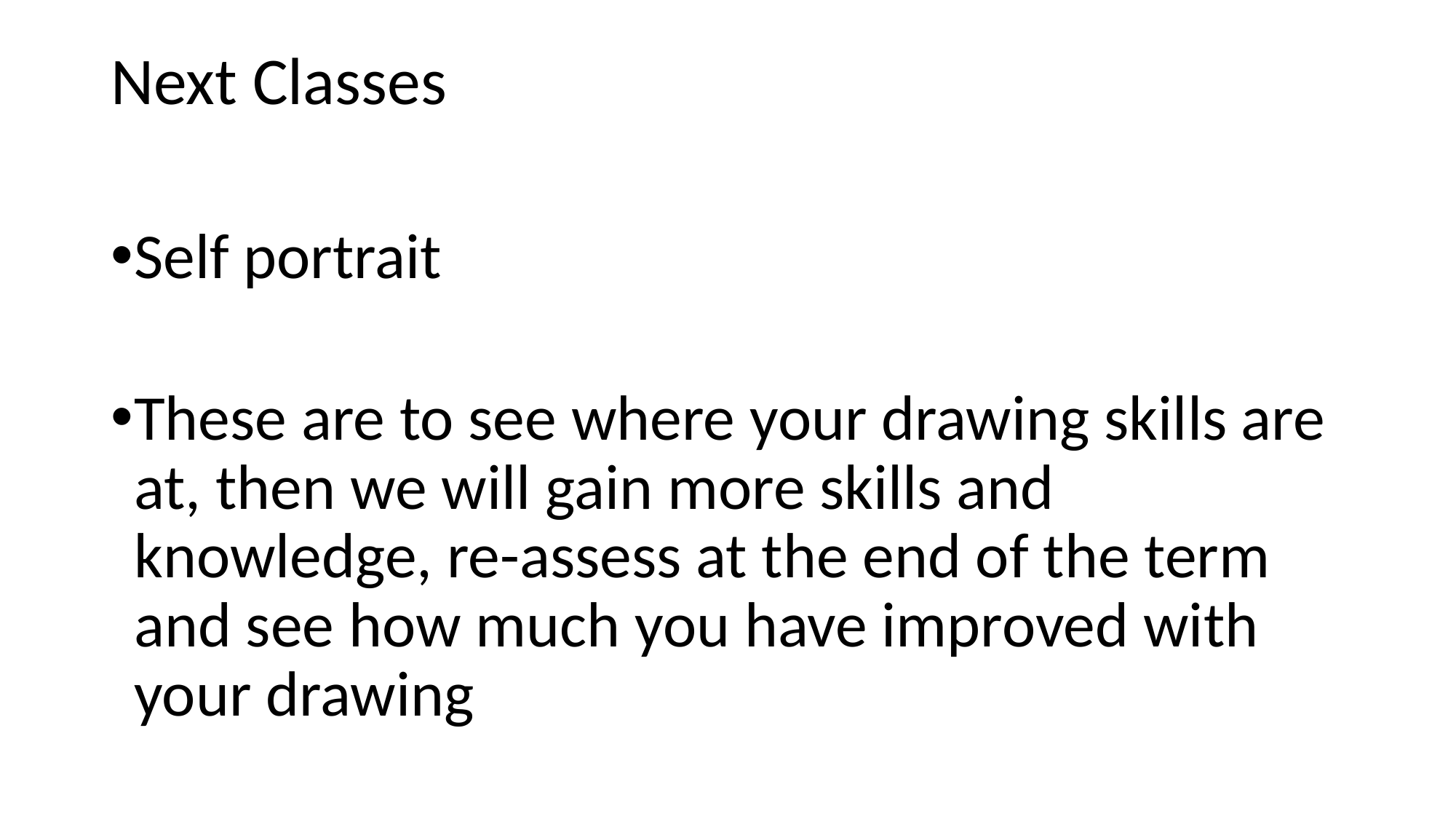

# Next Classes
Self portrait

These are to see where your drawing skills are at, then we will gain more skills and knowledge, re-assess at the end of the term and see how much you have improved with your drawing